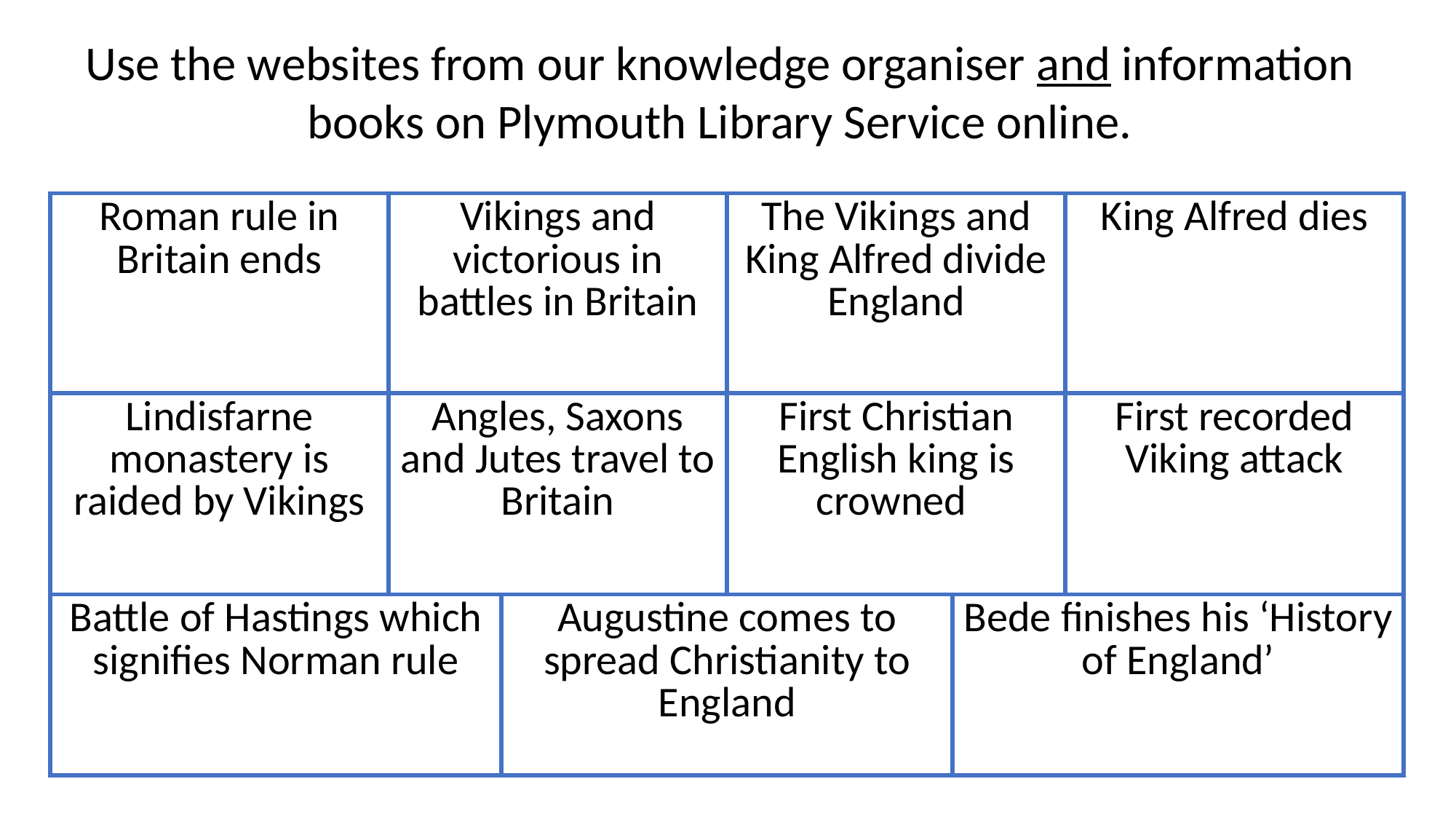

Use the websites from our knowledge organiser and information books on Plymouth Library Service online.
| Roman rule in Britain ends | Vikings and victorious in battles in Britain |  | The Vikings and King Alfred divide England |  | King Alfred dies |
| --- | --- | --- | --- | --- | --- |
| Lindisfarne monastery is raided by Vikings | Angles, Saxons and Jutes travel to Britain |  | First Christian English king is crowned |  | First recorded Viking attack |
| Battle of Hastings which signifies Norman rule |  | Augustine comes to spread Christianity to England |  | Bede finishes his ‘History of England’ |  |